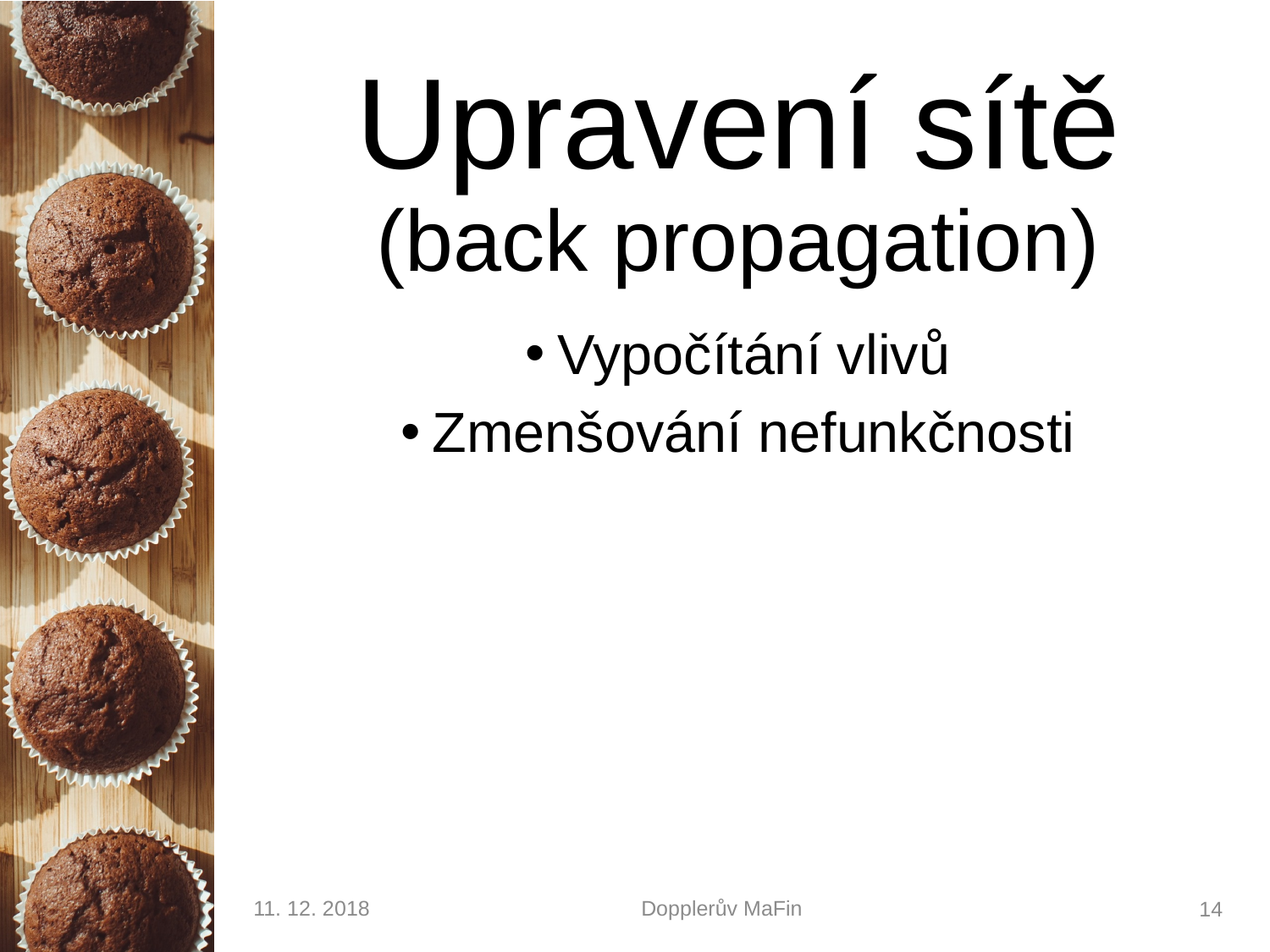

# Upravení sítě (back propagation)
Vypočítání vlivů
Zmenšování nefunkčnosti
11. 12. 2018
Dopplerův MaFin
14